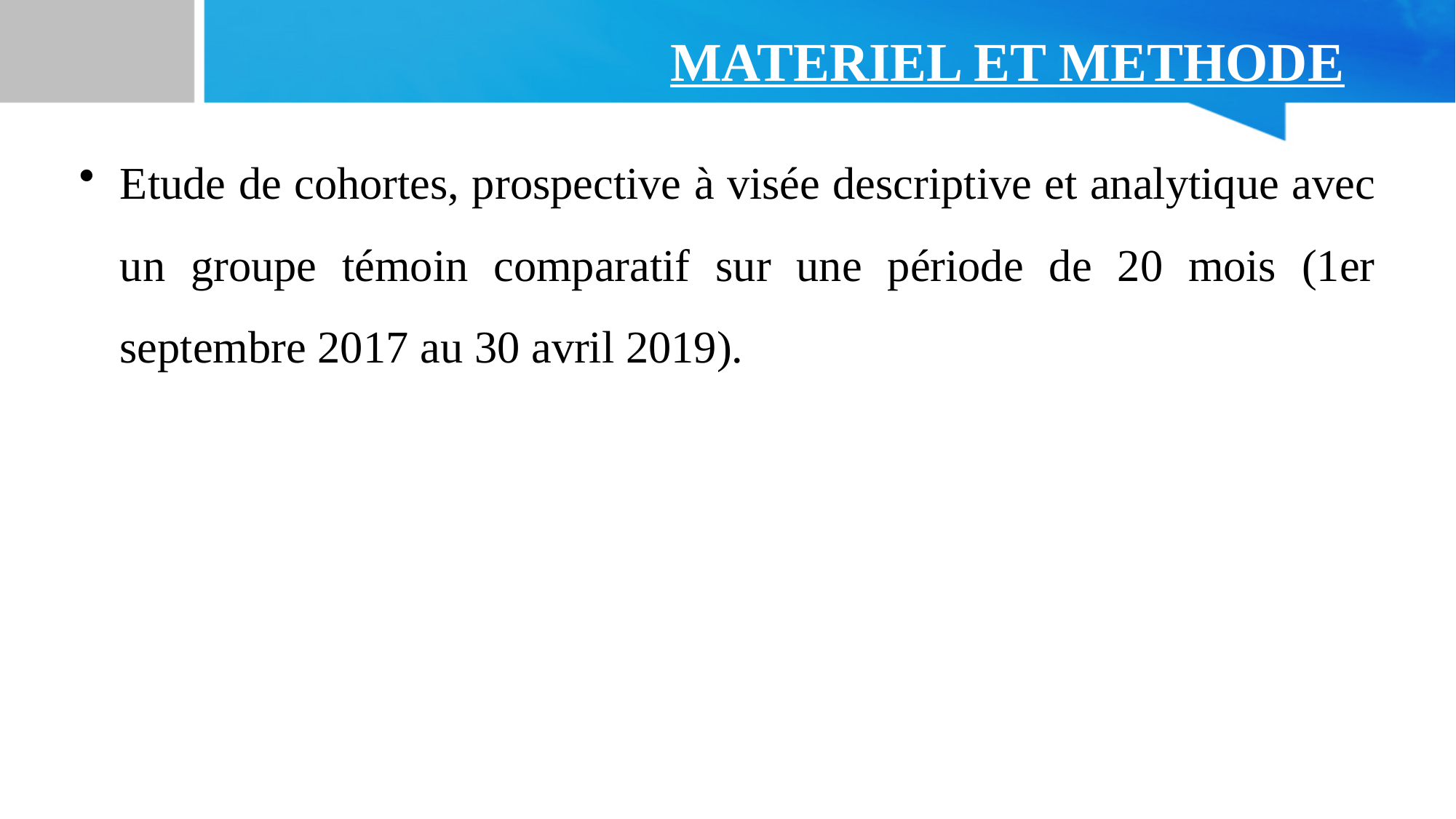

# MATERIEL ET METHODE
Etude de cohortes, prospective à visée descriptive et analytique avec un groupe témoin comparatif sur une période de 20 mois (1er septembre 2017 au 30 avril 2019).
4